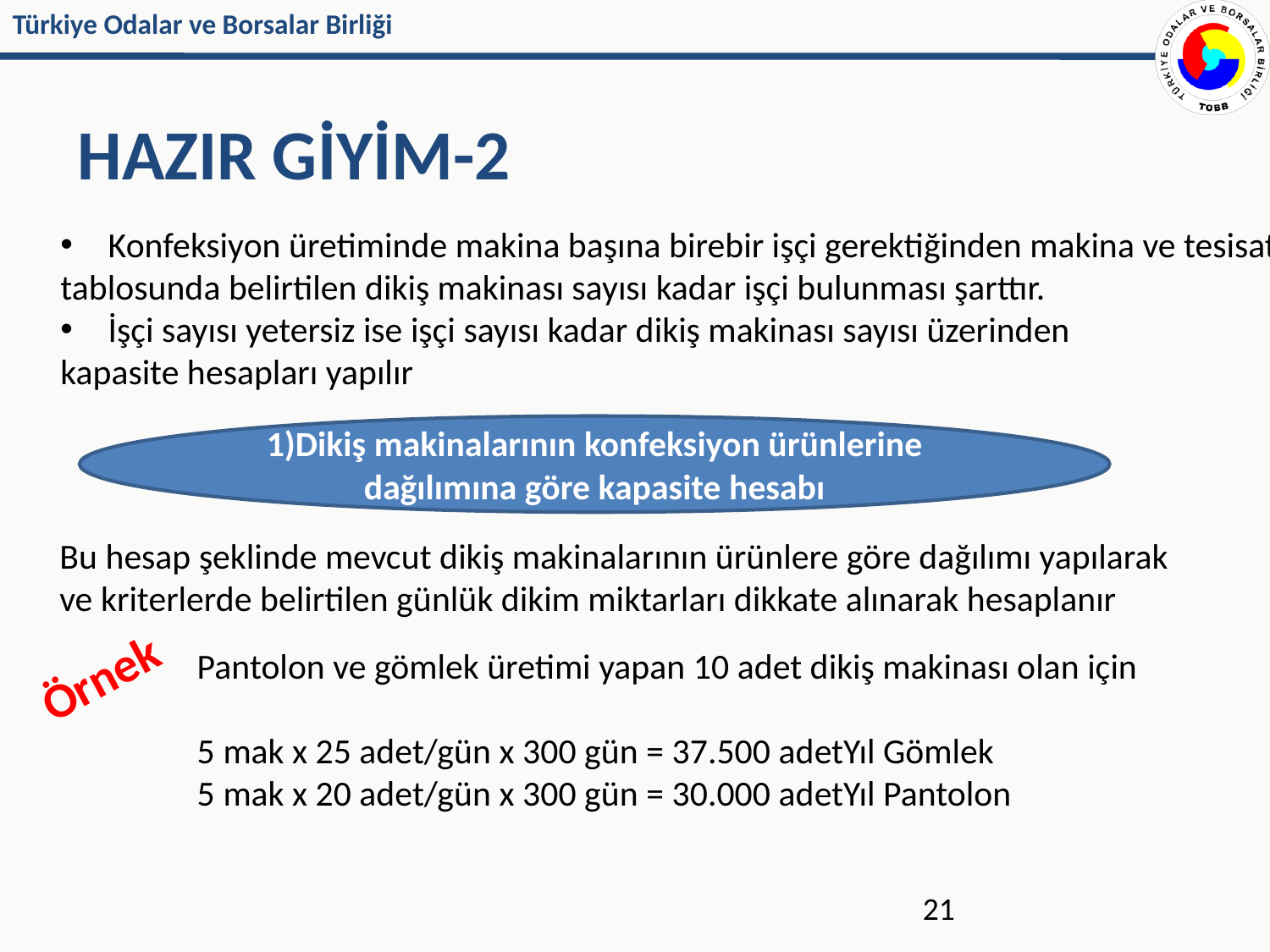

# HAZIR GİYİM-2
Konfeksiyon üretiminde makina başına birebir işçi gerektiğinden makina ve tesisat
tablosunda belirtilen dikiş makinası sayısı kadar işçi bulunması şarttır.
İşçi sayısı yetersiz ise işçi sayısı kadar dikiş makinası sayısı üzerinden
kapasite hesapları yapılır
1)Dikiş makinalarının konfeksiyon ürünlerine dağılımına göre kapasite hesabı

Bu hesap şeklinde mevcut dikiş makinalarının ürünlere göre dağılımı yapılarak
ve kriterlerde belirtilen günlük dikim miktarları dikkate alınarak hesaplanır
Örnek
Pantolon ve gömlek üretimi yapan 10 adet dikiş makinası olan için

5 mak x 25 adet/gün x 300 gün = 37.500 adetYıl Gömlek
5 mak x 20 adet/gün x 300 gün = 30.000 adetYıl Pantolon
21